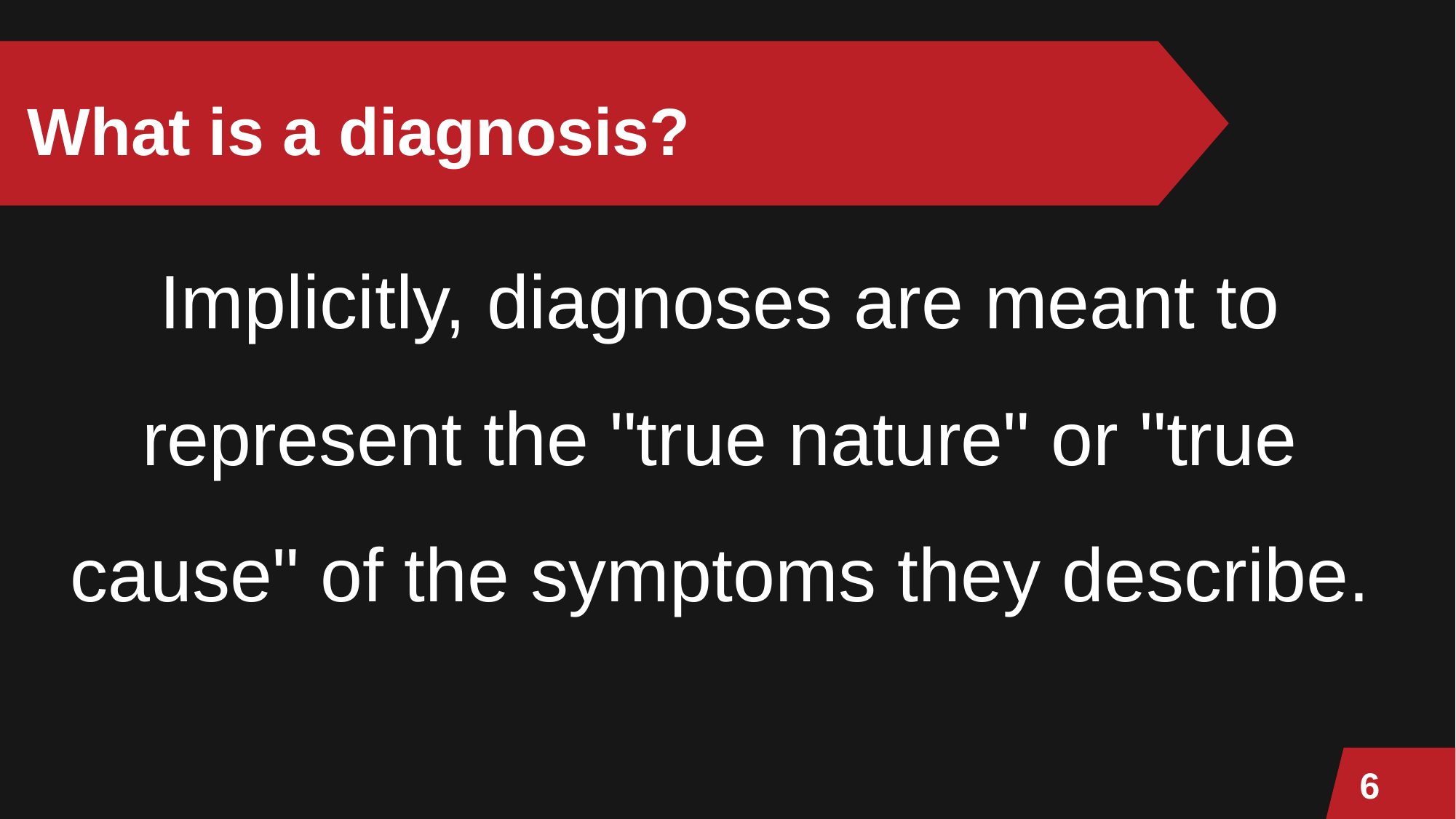

# What is a diagnosis?
Implicitly, diagnoses are meant to represent the "true nature" or "true cause" of the symptoms they describe.